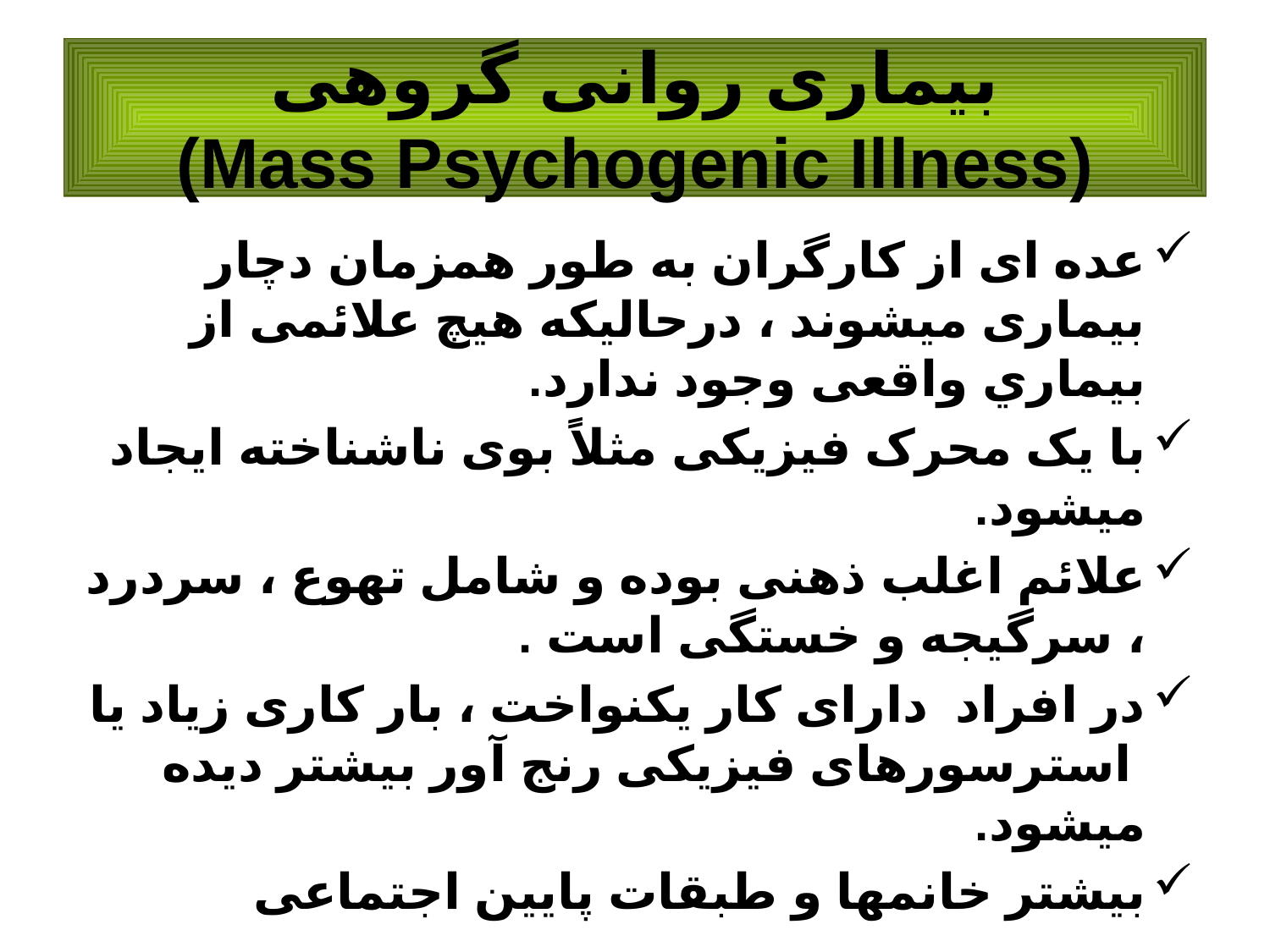

بیماری روانی گروهی
 (Mass Psychogenic Illness)
عده ای از کارگران به طور همزمان دچار بیماری میشوند ، درحالیکه هیچ علائمی از بیماري واقعی وجود ندارد.
با یک محرک فیزیکی مثلاً بوی ناشناخته ایجاد میشود.
علائم اغلب ذهنی بوده و شامل تهوع ، سردرد ، سرگیجه و خستگی است .
در افراد  دارای کار یکنواخت ، بار کاری زیاد یا  استرسورهای فیزیکی رنج آور بیشتر دیده میشود.
بیشتر خانمها و طبقات پایین اجتماعی